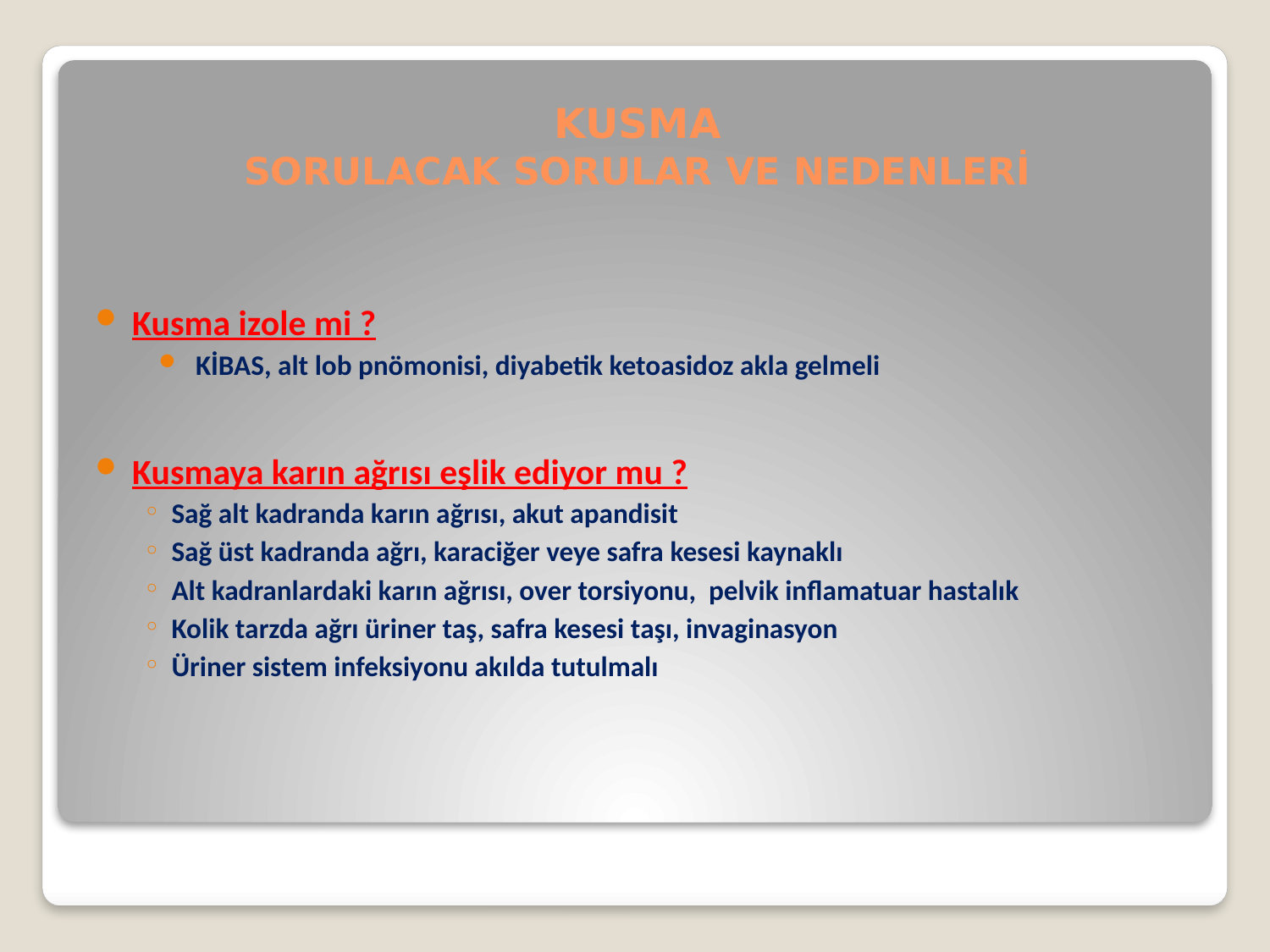

KUSMA
SORULACAK SORULAR VE NEDENLERİ
Kusma izole mi ?
KİBAS, alt lob pnömonisi, diyabetik ketoasidoz akla gelmeli

Kusmaya karın ağrısı eşlik ediyor mu ?
Sağ alt kadranda karın ağrısı, akut apandisit
Sağ üst kadranda ağrı, karaciğer veye safra kesesi kaynaklı
Alt kadranlardaki karın ağrısı, over torsiyonu,  pelvik inflamatuar hastalık
Kolik tarzda ağrı üriner taş, safra kesesi taşı, invaginasyon
Üriner sistem infeksiyonu akılda tutulmalı